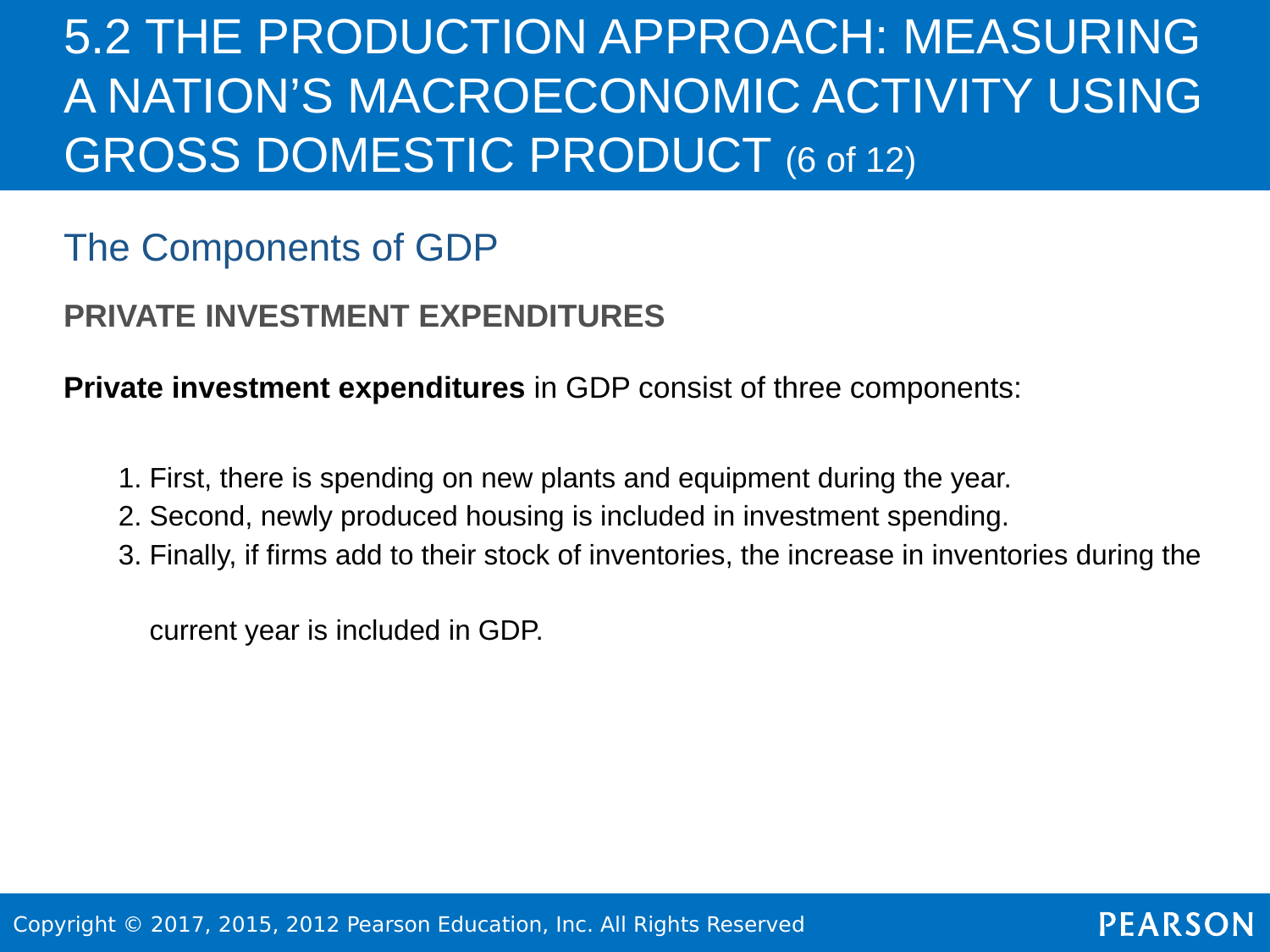

# 5.2 THE PRODUCTION APPROACH: MEASURING A NATION’S MACROECONOMIC ACTIVITY USING GROSS DOMESTIC PRODUCT (6 of 12)
The Components of GDP
PRIVATE INVESTMENT EXPENDITURES
Private investment expenditures in GDP consist of three components:

       1. First, there is spending on new plants and equipment during the year.
       2. Second, newly produced housing is included in investment spending.
       3. Finally, if firms add to their stock of inventories, the increase in inventories during the
           current year is included in GDP.